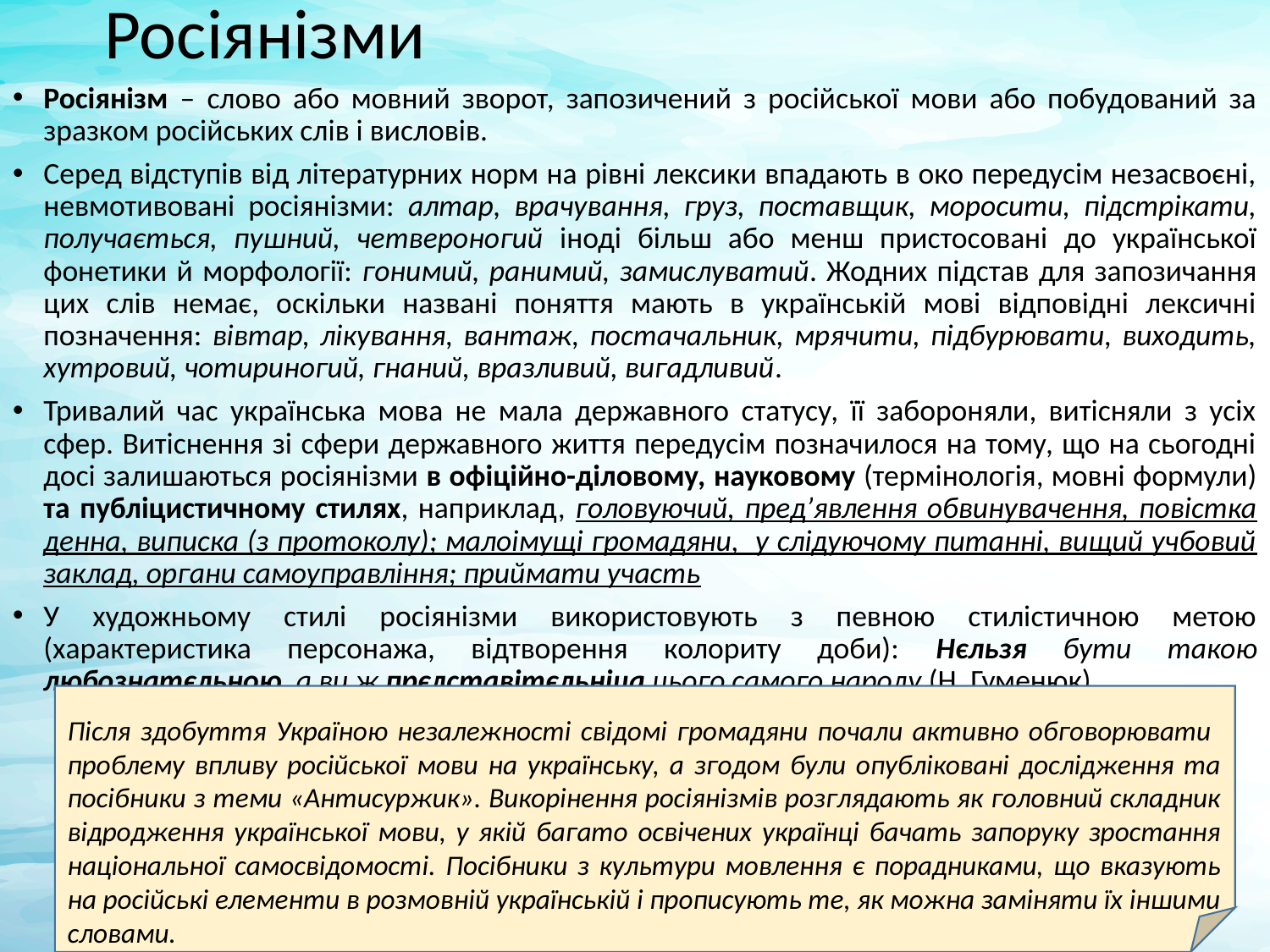

# Росіянізми
Росіянізм – слово або мовний зворот, запозичений з російської мови або побудований за зразком російських слів і висловів.
Серед відступів від літературних норм на рівні лексики впадають в око передусім незасвоєні, невмотивовані росіянізми: алтар, врачування, груз, поставщик, моросити, підстрікати, получається, пушний, четвероногий іноді більш або менш пристосовані до української фонетики й морфології: гонимий, ранимий, замислуватий. Жодних підстав для запозичання цих слів немає, оскільки названі поняття мають в українській мові відповідні лексичні позначення: вівтар, лікування, вантаж, постачальник, мрячити, підбурювати, виходить, хутровий, чотириногий, гнаний, вразливий, вигадливий.
Тривалий час українська мова не мала державного статусу, її забороняли, витісняли з усіх сфер. Витіснення зі сфери державного життя передусім позначилося на тому, що на сьогодні досі залишаються росіянізми в офіційно-діловому, науковому (термінологія, мовні формули) та публіцистичному стилях, наприклад, головуючий, пред’явлення обвинувачення, повістка денна, виписка (з протоколу); малоімущі громадяни,  у слідуючому питанні, вищий учбовий заклад, органи самоуправління; приймати участь
У художньому стилі росіянізми використовують з певною стилістичною метою (характеристика персонажа, відтворення колориту доби): Нєльзя бути такою любознатєльною, а ви ж прєдставітєльніца цього самого народу (Н. Гуменюк).

Після здобуття Україною незалежності свідомі громадяни почали активно обговорювати  проблему впливу російської мови на українську, а згодом були опубліковані дослідження та посібники з теми «Антисуржик». Викорінення росіянізмів розглядають як головний складник відродження української мови, у якій багато освічених українці бачать запоруку зростання національної самосвідомості. Посібники з культури мовлення є порадниками, що вказують на російські елементи в розмовній українській і прописують те, як можна заміняти їх іншими словами.